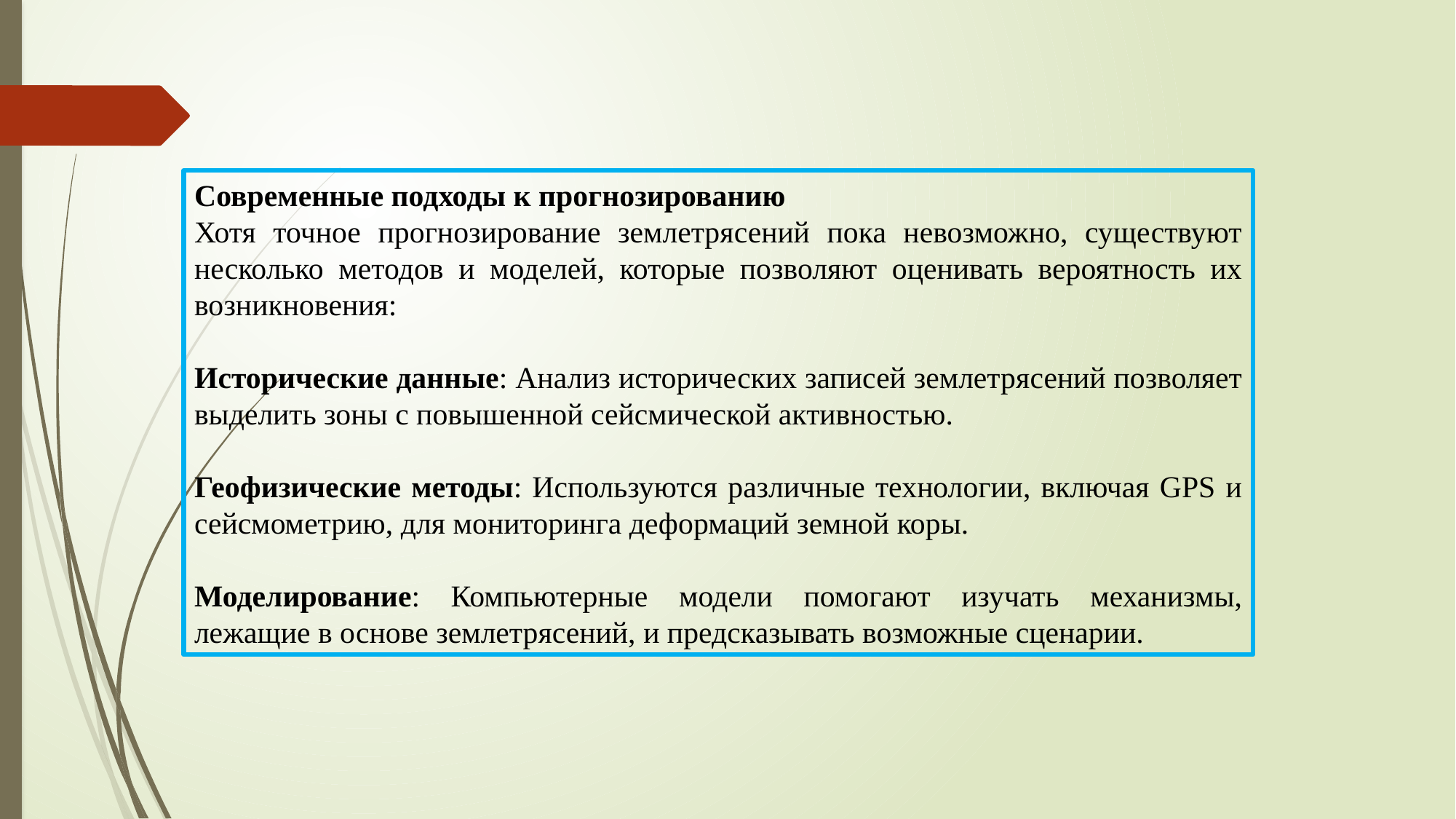

Современные подходы к прогнозированию
Хотя точное прогнозирование землетрясений пока невозможно, существуют несколько методов и моделей, которые позволяют оценивать вероятность их возникновения:

Исторические данные: Анализ исторических записей землетрясений позволяет выделить зоны с повышенной сейсмической активностью.

Геофизические методы: Используются различные технологии, включая GPS и сейсмометрию, для мониторинга деформаций земной коры.

Моделирование: Компьютерные модели помогают изучать механизмы, лежащие в основе землетрясений, и предсказывать возможные сценарии.